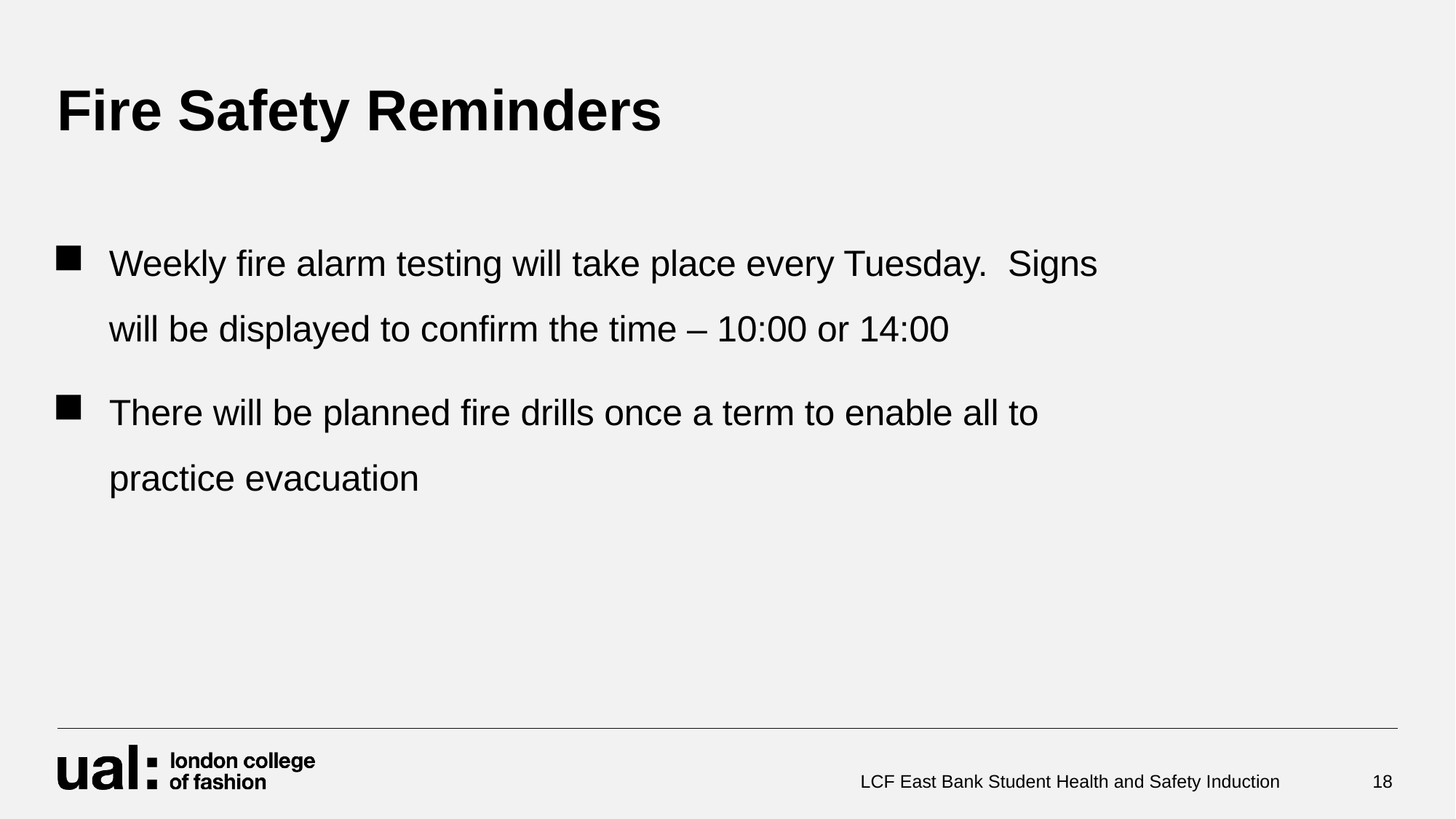

# Fire Safety Reminders

Weekly fire alarm testing will take place every Tuesday.  Signs will be displayed to confirm the time – 10:00 or 14:00
There will be planned fire drills once a term to enable all to practice evacuation

LCF East Bank Student Health and Safety Induction
18